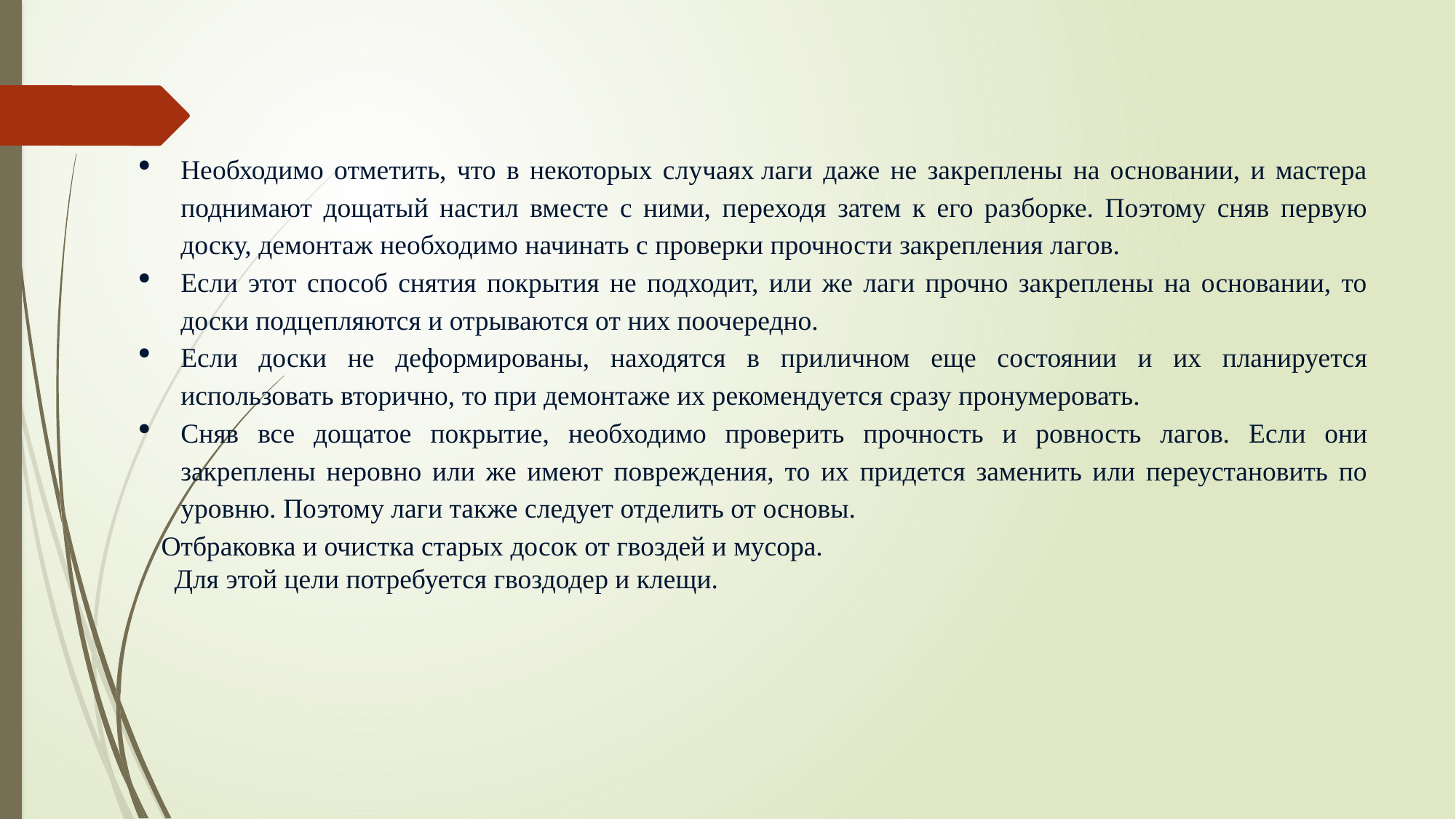

Необходимо отметить, что в некоторых случаях лаги даже не закреплены на основании, и мастера поднимают дощатый настил вместе с ними, переходя затем к его разборке. Поэтому сняв первую доску, демонтаж необходимо начинать с проверки прочности закрепления лагов.
Если этот способ снятия покрытия не подходит, или же лаги прочно закреплены на основании, то доски подцепляются и отрываются от них поочередно.
Если доски не деформированы, находятся в приличном еще состоянии и их планируется использовать вторично, то при демонтаже их рекомендуется сразу пронумеровать.
Сняв все дощатое покрытие, необходимо проверить прочность и ровность лагов. Если они закреплены неровно или же имеют повреждения, то их придется заменить или переустановить по уровню. Поэтому лаги также следует отделить от основы.
Отбраковка и очистка старых досок от гвоздей и мусора.
     Для этой цели потребуется гвоздодер и клещи.